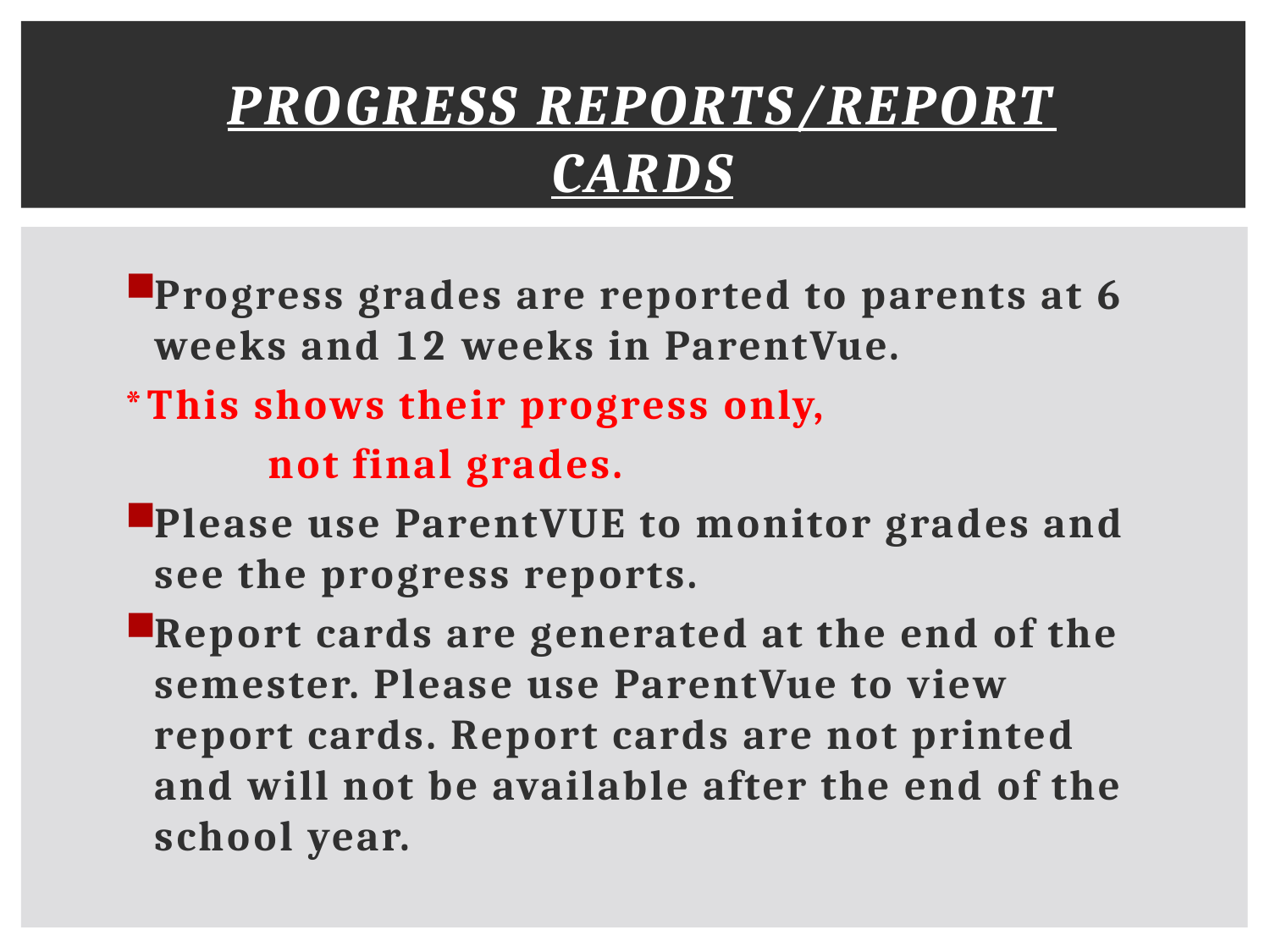

# Progress Reports/Report Cards

Progress grades are reported to parents at 6 weeks and 12 weeks in ParentVue.
	*This shows their progress only,
            not final grades.
Please use ParentVUE to monitor grades and see the progress reports.
Report cards are generated at the end of the semester. Please use ParentVue to view report cards. Report cards are not printed and will not be available after the end of the school year.